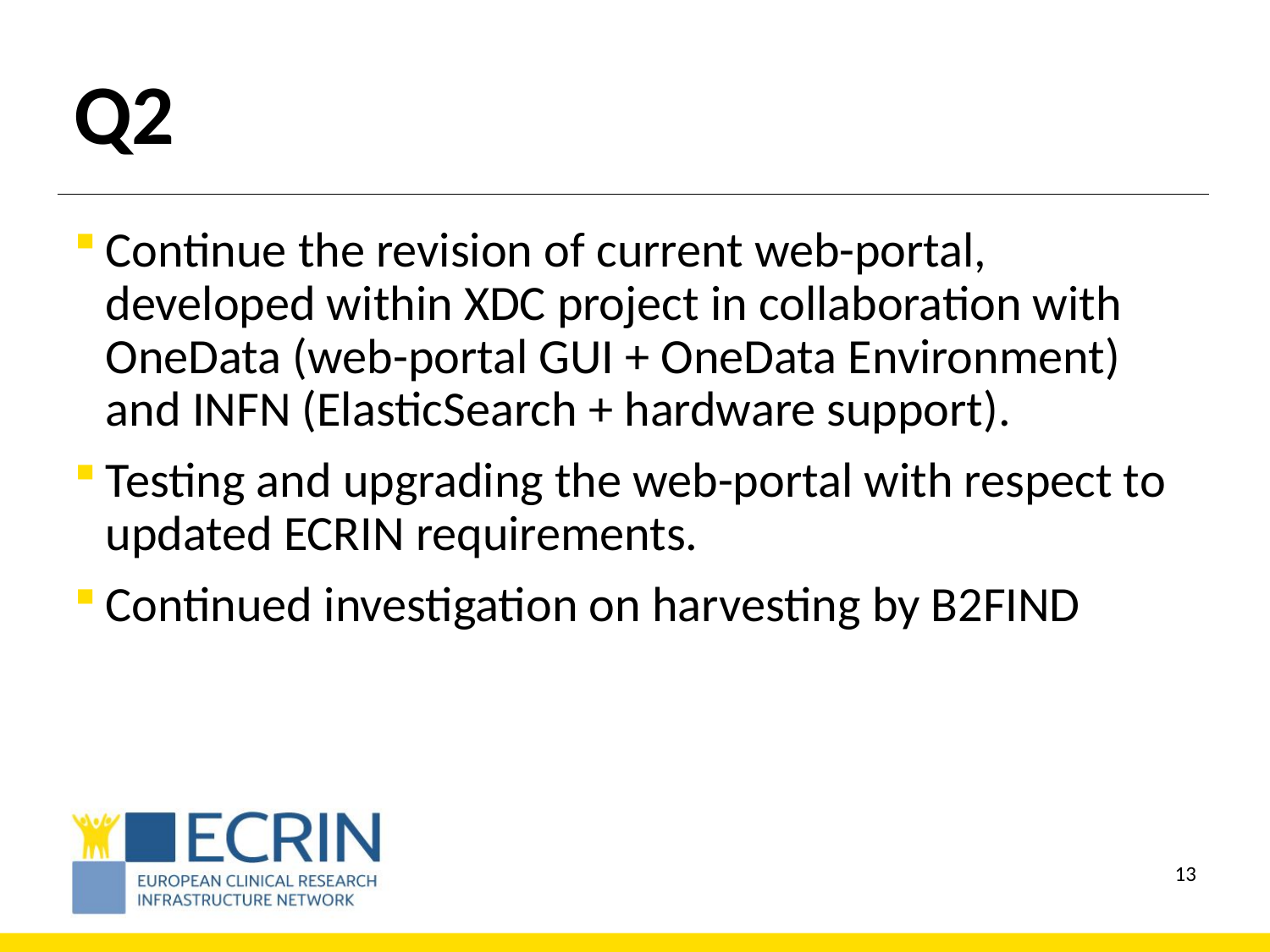

# Q2
Continue the revision of current web-portal, developed within XDC project in collaboration with OneData (web-portal GUI + OneData Environment) and INFN (ElasticSearch + hardware support).
Testing and upgrading the web-portal with respect to updated ECRIN requirements.
Continued investigation on harvesting by B2FIND

13